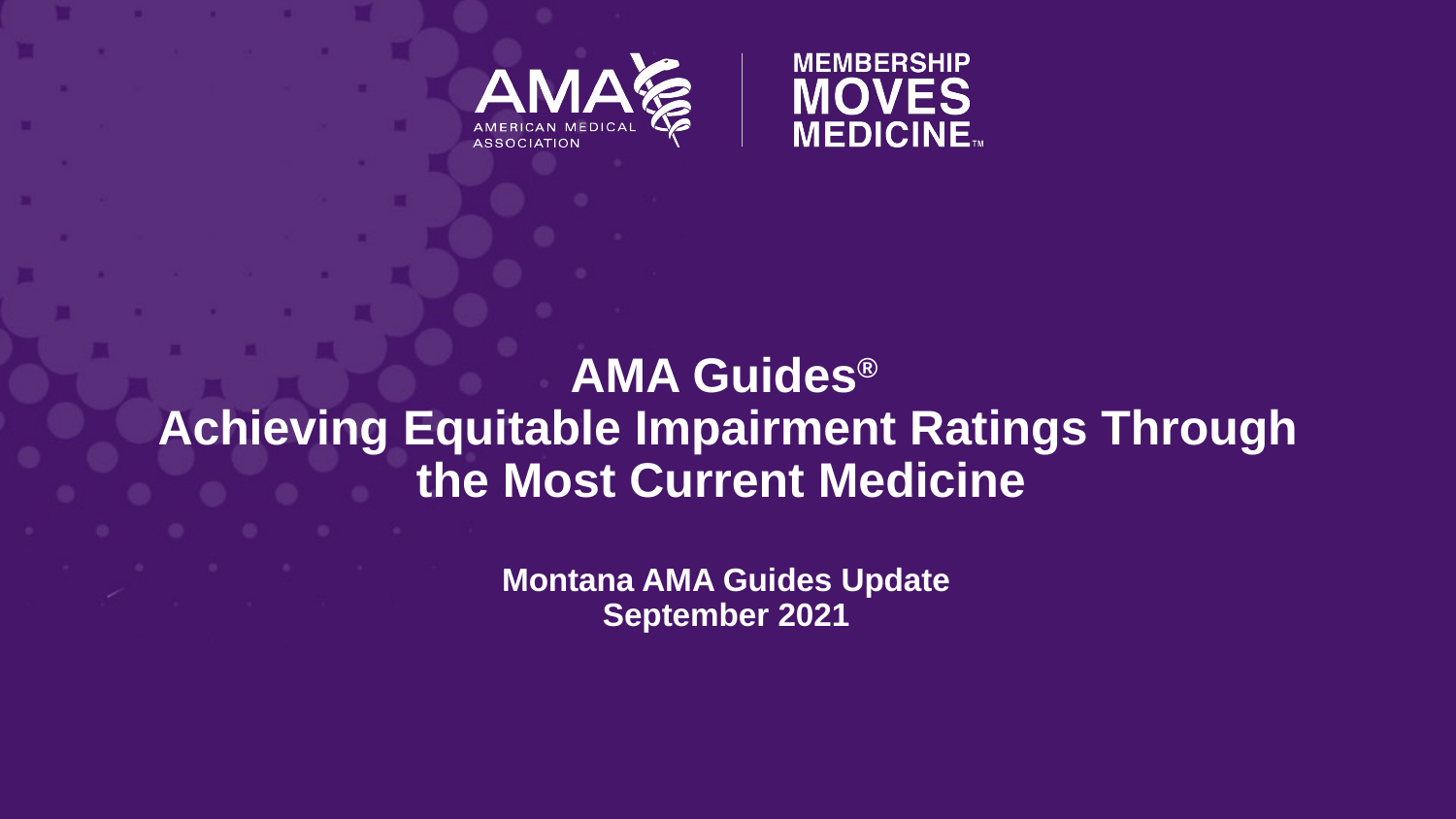

# AMA Guides® Achieving Equitable Impairment Ratings Through the Most Current Medicine
Montana AMA Guides Update
September 2021